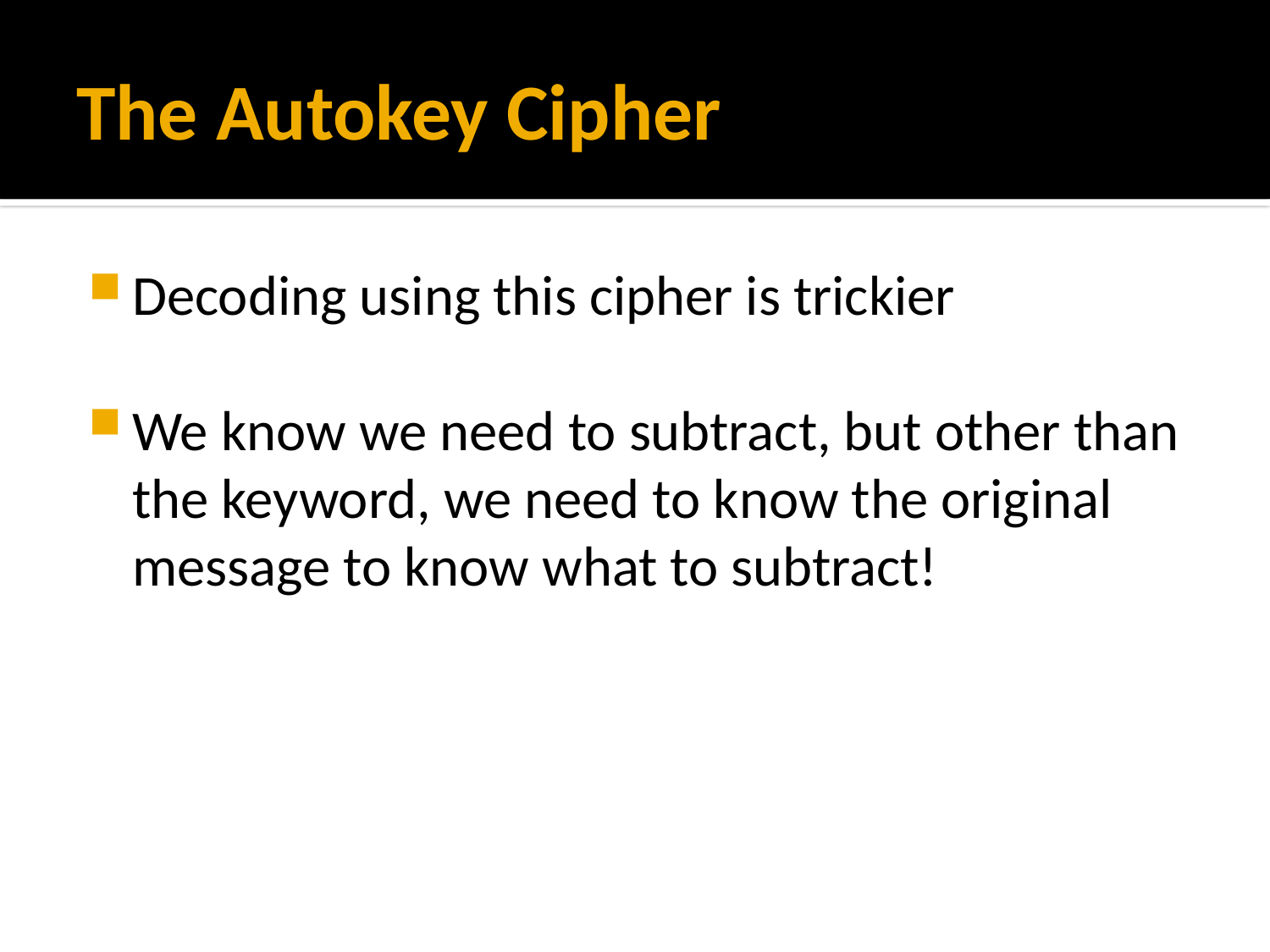

# The Autokey Cipher
Decoding using this cipher is trickier

We know we need to subtract, but other than the keyword, we need to know the original message to know what to subtract!